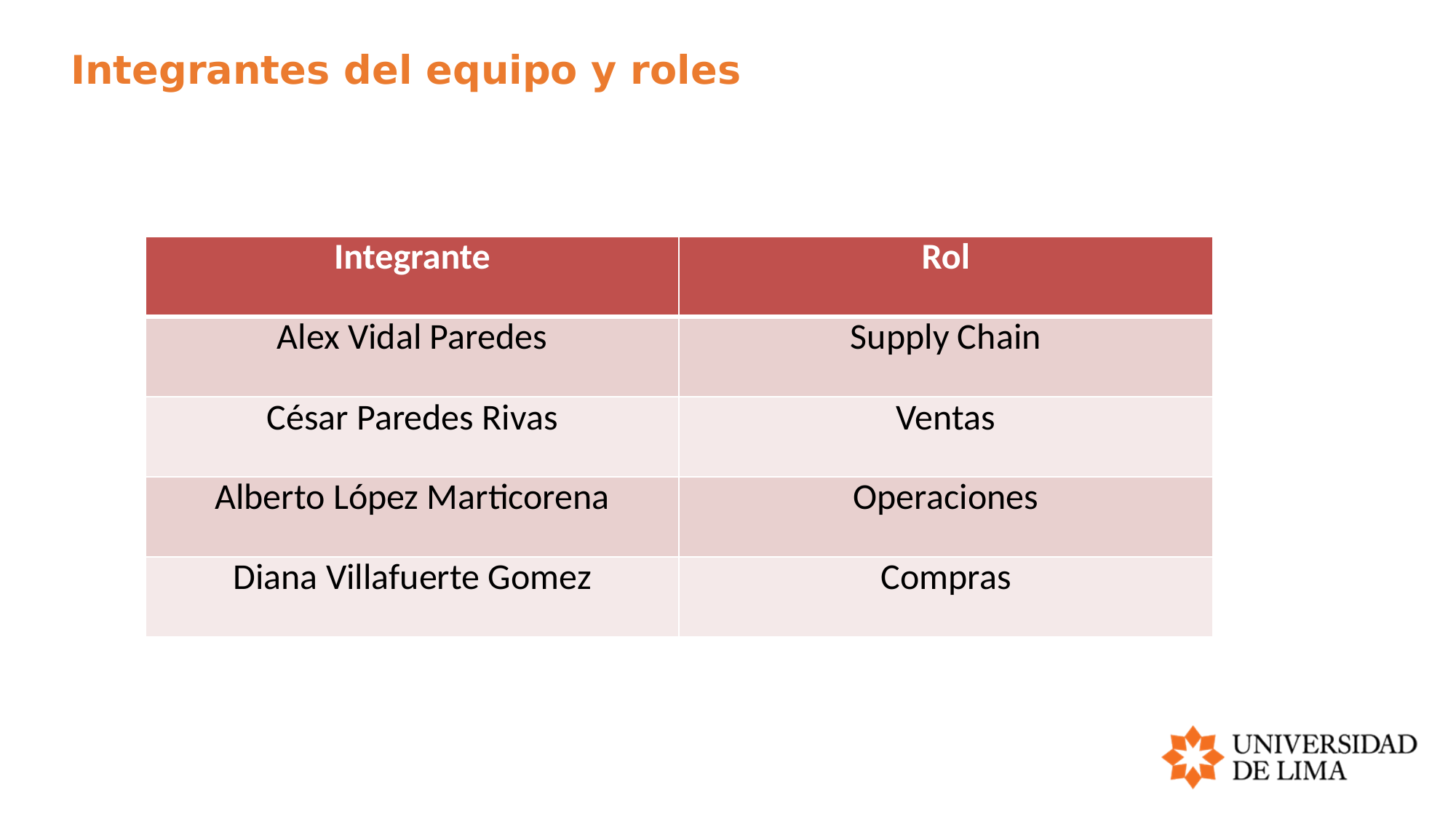

# Integrantes del equipo y roles
| Integrante | Rol |
| --- | --- |
| Alex Vidal Paredes | Supply Chain |
| César Paredes Rivas | Ventas |
| Alberto López Marticorena | Operaciones |
| Diana Villafuerte Gomez | Compras |